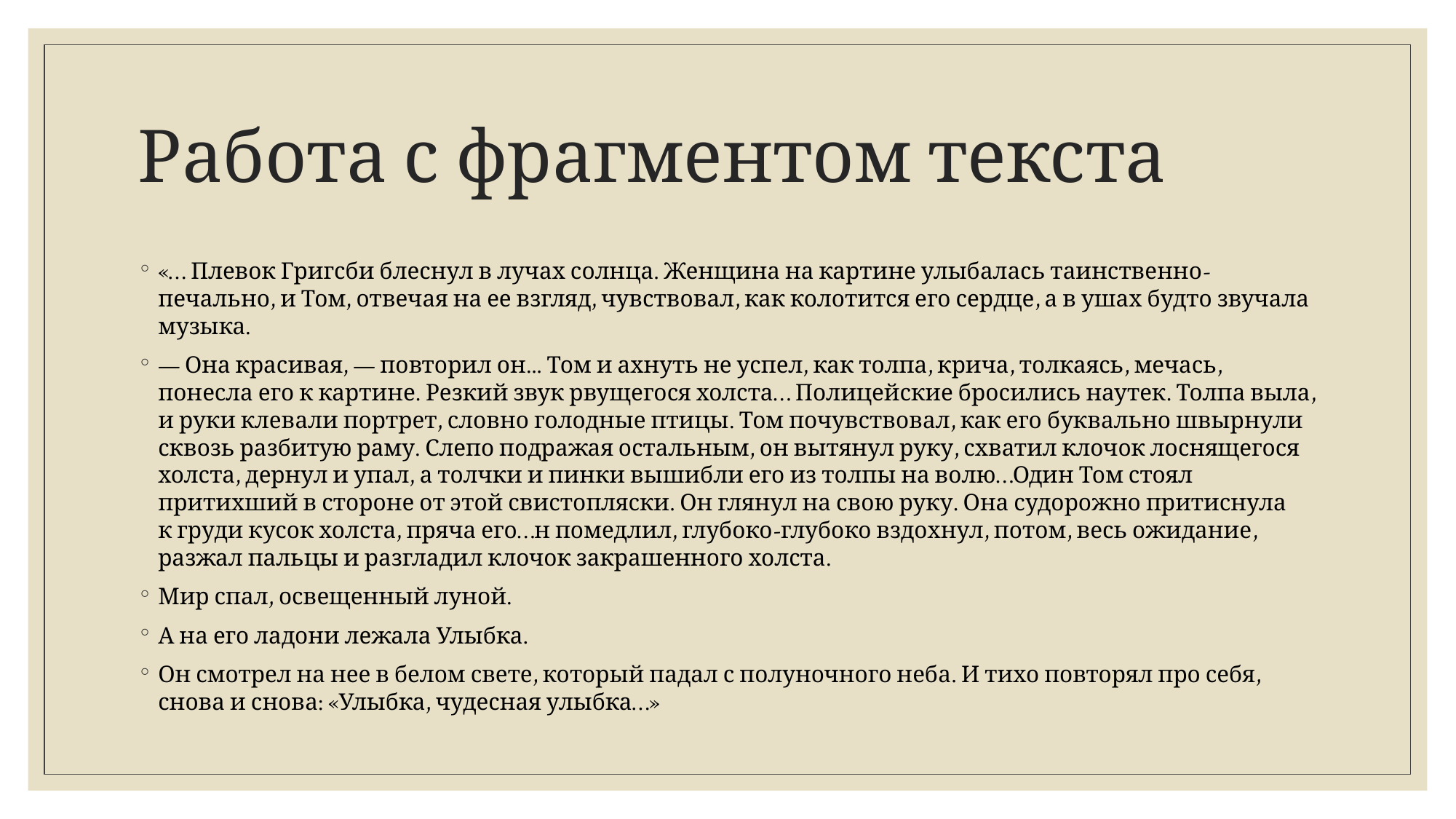

# Работа с фрагментом текста
«… Плевок Григсби блеснул в лучах солнца. Женщина на картине улыбалась таинственно-печально, и Том, отвечая на ее взгляд, чувствовал, как колотится его сердце, а в ушах будто звучала музыка.
— Она красивая, — повторил он... Том и ахнуть не успел, как толпа, крича, толкаясь, мечась, понесла его к картине. Резкий звук рвущегося холста… Полицейские бросились наутек. Толпа выла, и руки клевали портрет, словно голодные птицы. Том почувствовал, как его буквально швырнули сквозь разбитую раму. Слепо подражая остальным, он вытянул руку, схватил клочок лоснящегося холста, дернул и упал, а толчки и пинки вышибли его из толпы на волю…Один Том стоял притихший в стороне от этой свистопляски. Он глянул на свою руку. Она судорожно притиснула к груди кусок холста, пряча его…н помедлил, глубоко-глубоко вздохнул, потом, весь ожидание, разжал пальцы и разгладил клочок закрашенного холста.
Мир спал, освещенный луной.
А на его ладони лежала Улыбка.
Он смотрел на нее в белом свете, который падал с полуночного неба. И тихо повторял про себя, снова и снова: «Улыбка, чудесная улыбка…»